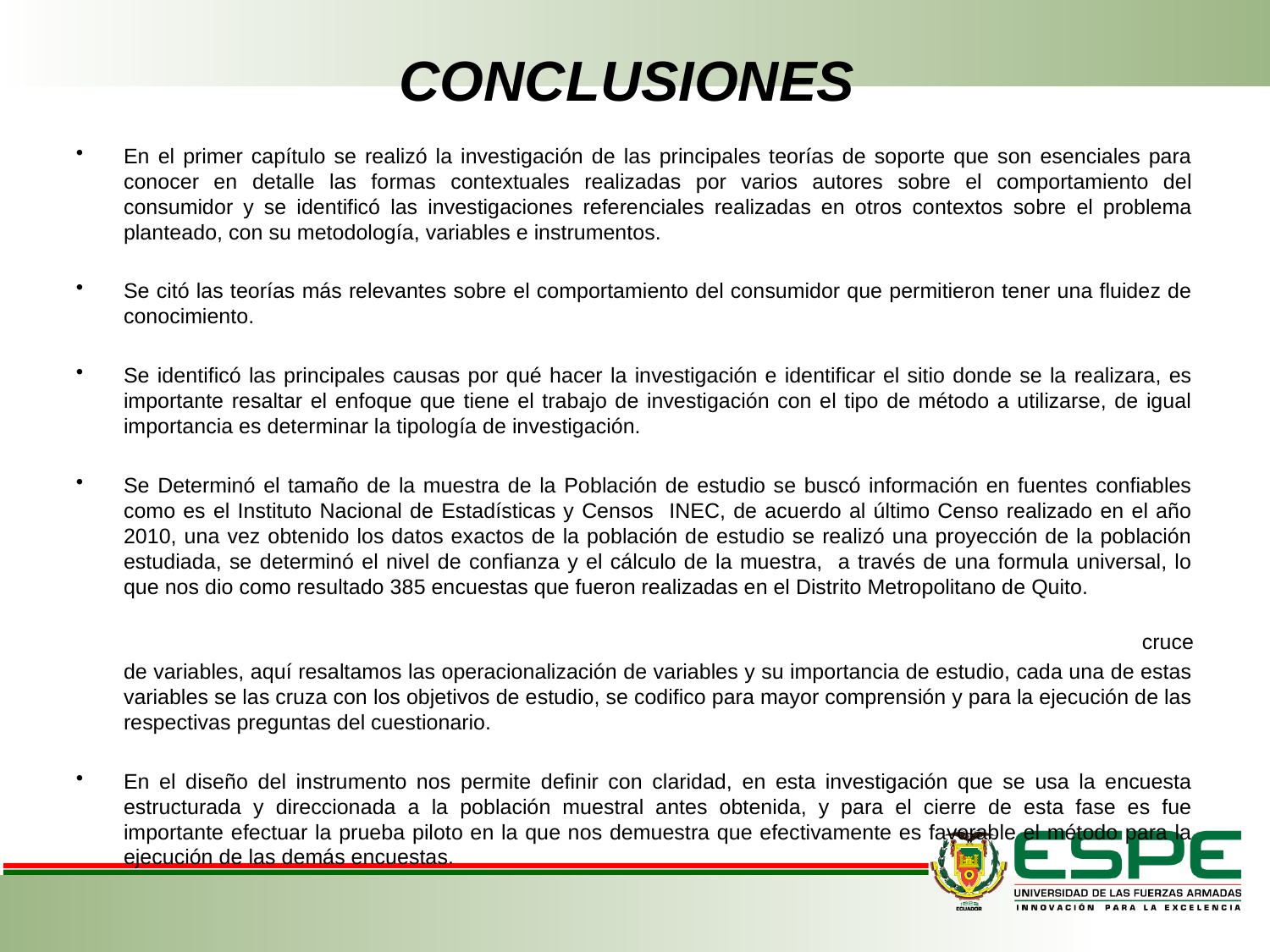

# CONCLUSIONES
En el primer capítulo se realizó la investigación de las principales teorías de soporte que son esenciales para conocer en detalle las formas contextuales realizadas por varios autores sobre el comportamiento del consumidor y se identificó las investigaciones referenciales realizadas en otros contextos sobre el problema planteado, con su metodología, variables e instrumentos.

Se citó las teorías más relevantes sobre el comportamiento del consumidor que permitieron tener una fluidez de conocimiento.

Se identificó las principales causas por qué hacer la investigación e identificar el sitio donde se la realizara, es importante resaltar el enfoque que tiene el trabajo de investigación con el tipo de método a utilizarse, de igual importancia es determinar la tipología de investigación.

Se Determinó el tamaño de la muestra de la Población de estudio se buscó información en fuentes confiables como es el Instituto Nacional de Estadísticas y Censos  INEC, de acuerdo al último Censo realizado en el año 2010, una vez obtenido los datos exactos de la población de estudio se realizó una proyección de la población estudiada, se determinó el nivel de confianza y el cálculo de la muestra,  a través de una formula universal, lo que nos dio como resultado 385 encuestas que fueron realizadas en el Distrito Metropolitano de Quito.
Luego se realiza la matriz de variables, al igual que el cruce de variables, aquí resaltamos las operacionalización de variables y su importancia de estudio, cada una de estas variables se las cruza con los objetivos de estudio, se codifico para mayor comprensión y para la ejecución de las respectivas preguntas del cuestionario.

En el diseño del instrumento nos permite definir con claridad, en esta investigación que se usa la encuesta estructurada y direccionada a la población muestral antes obtenida, y para el cierre de esta fase es fue importante efectuar la prueba piloto en la que nos demuestra que efectivamente es favorable el método para la ejecución de las demás encuestas.